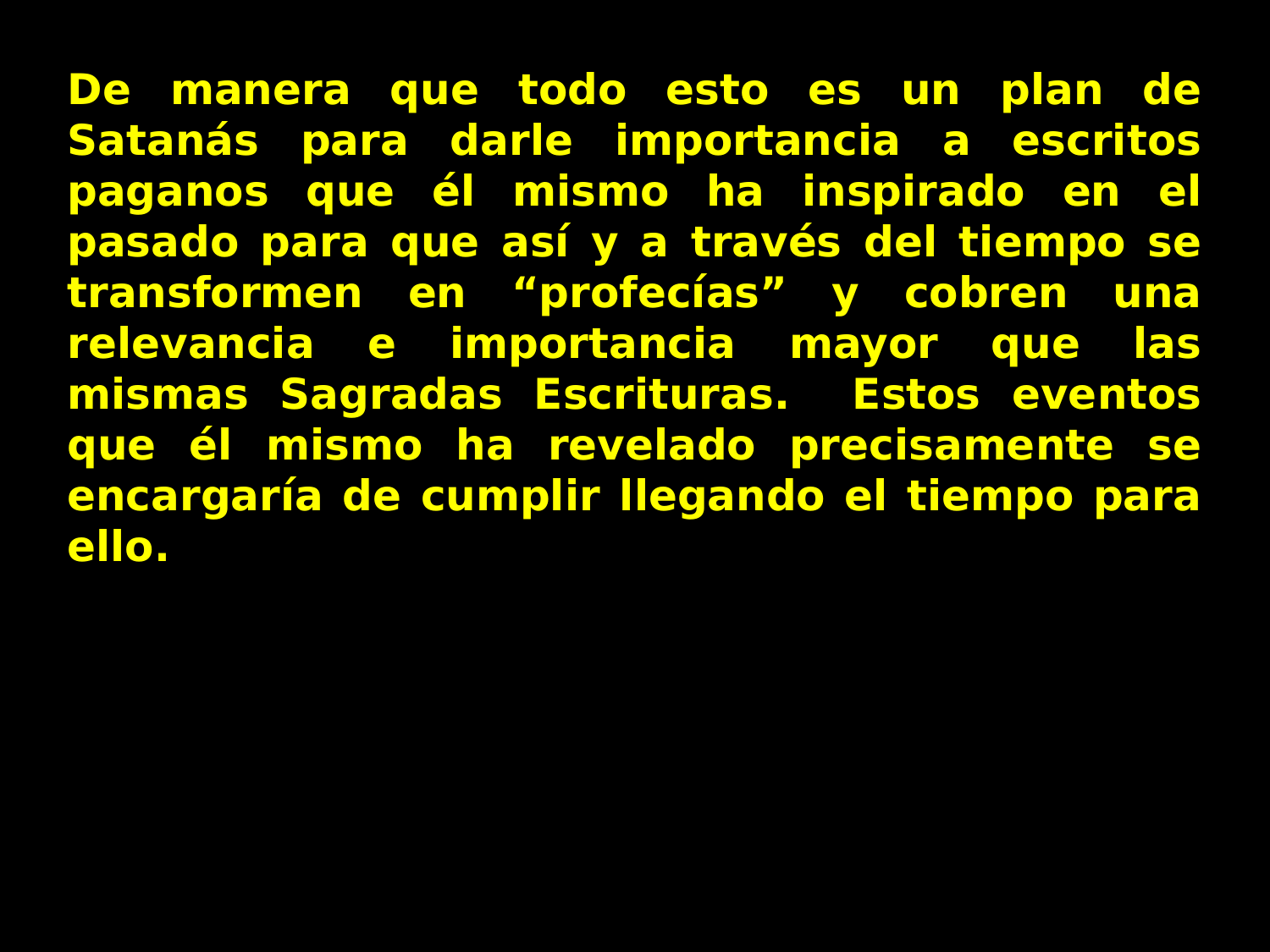

De manera que todo esto es un plan de Satanás para darle importancia a escritos paganos que él mismo ha inspirado en el pasado para que así y a través del tiempo se transformen en “profecías” y cobren una relevancia e importancia mayor que las mismas Sagradas Escrituras.  Estos eventos que él mismo ha revelado precisamente se encargaría de cumplir llegando el tiempo para ello.